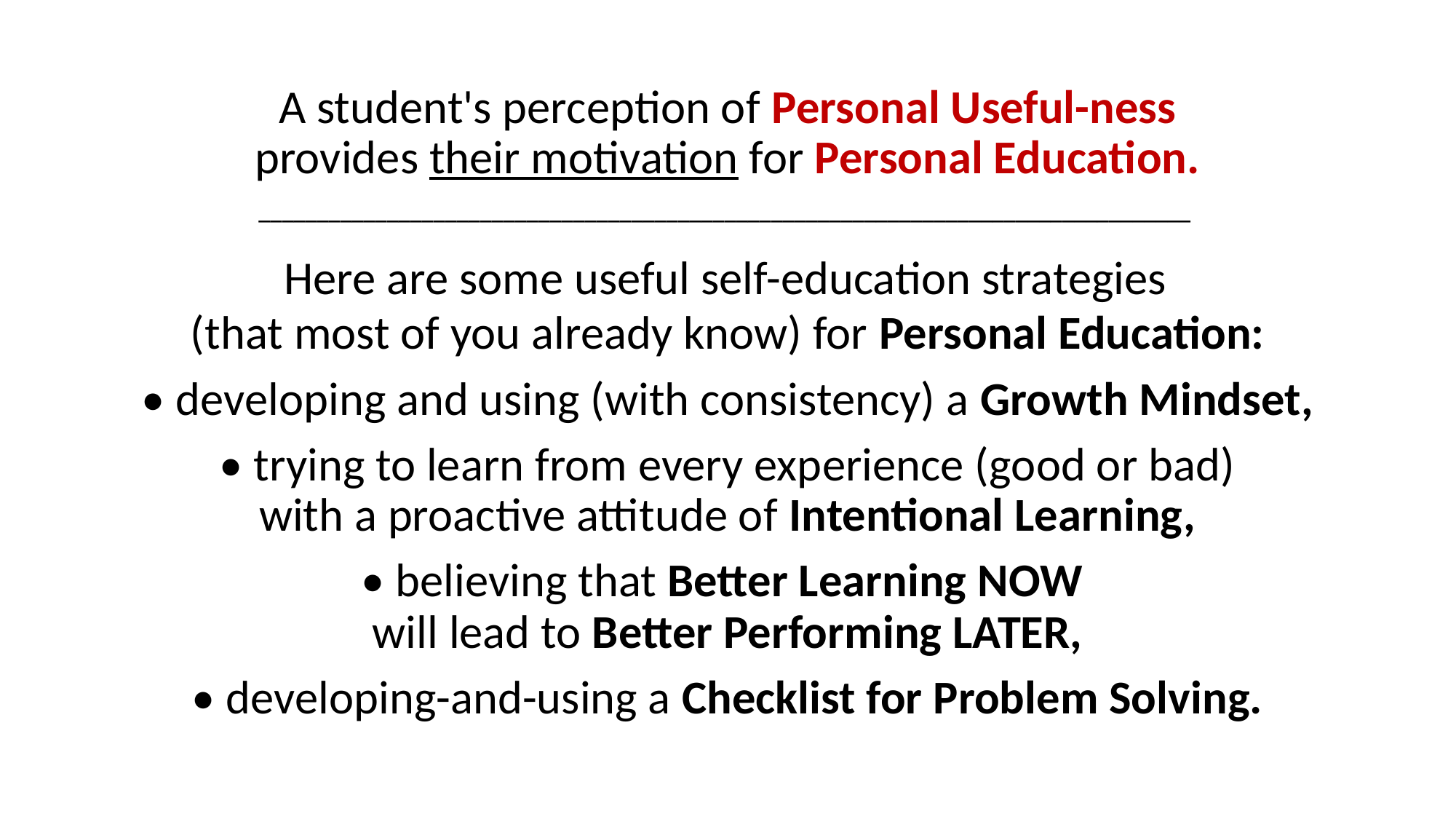

A student's perception of Personal Useful-ness
provides their motivation for Personal Education.
 ________________________________________________________________________________
 Here are some useful self-education strategies 
(that most of you already know) for Personal Education:
• developing and using (with consistency) a Growth Mindset,
• trying to learn from every experience (good or bad)
with a proactive attitude of Intentional Learning,
• believing that Better Learning NOW 
will lead to Better Performing LATER,
• developing-and-using a Checklist for Problem Solving.